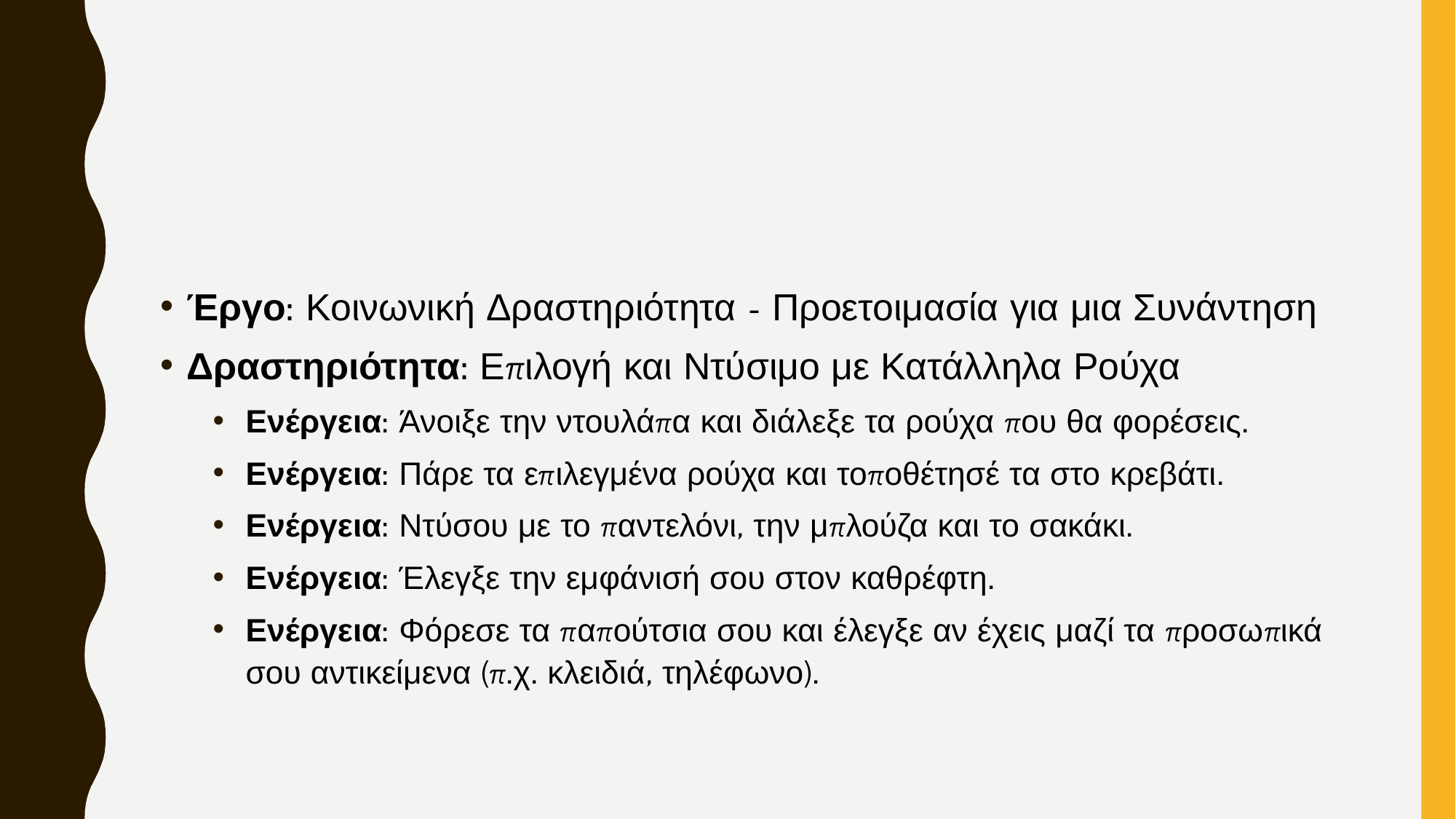

Έργο: Κοινωνική Δραστηριότητα - Προετοιμασία για μια Συνάντηση
Δραστηριότητα: Επιλογή και Ντύσιμο με Κατάλληλα Ρούχα
Ενέργεια: Άνοιξε την ντουλάπα και διάλεξε τα ρούχα που θα φορέσεις.
Ενέργεια: Πάρε τα επιλεγμένα ρούχα και τοποθέτησέ τα στο κρεβάτι.
Ενέργεια: Ντύσου με το παντελόνι, την μπλούζα και το σακάκι.
Ενέργεια: Έλεγξε την εμφάνισή σου στον καθρέφτη.
Ενέργεια: Φόρεσε τα παπούτσια σου και έλεγξε αν έχεις μαζί τα προσωπικά σου αντικείμενα (π.χ. κλειδιά, τηλέφωνο).